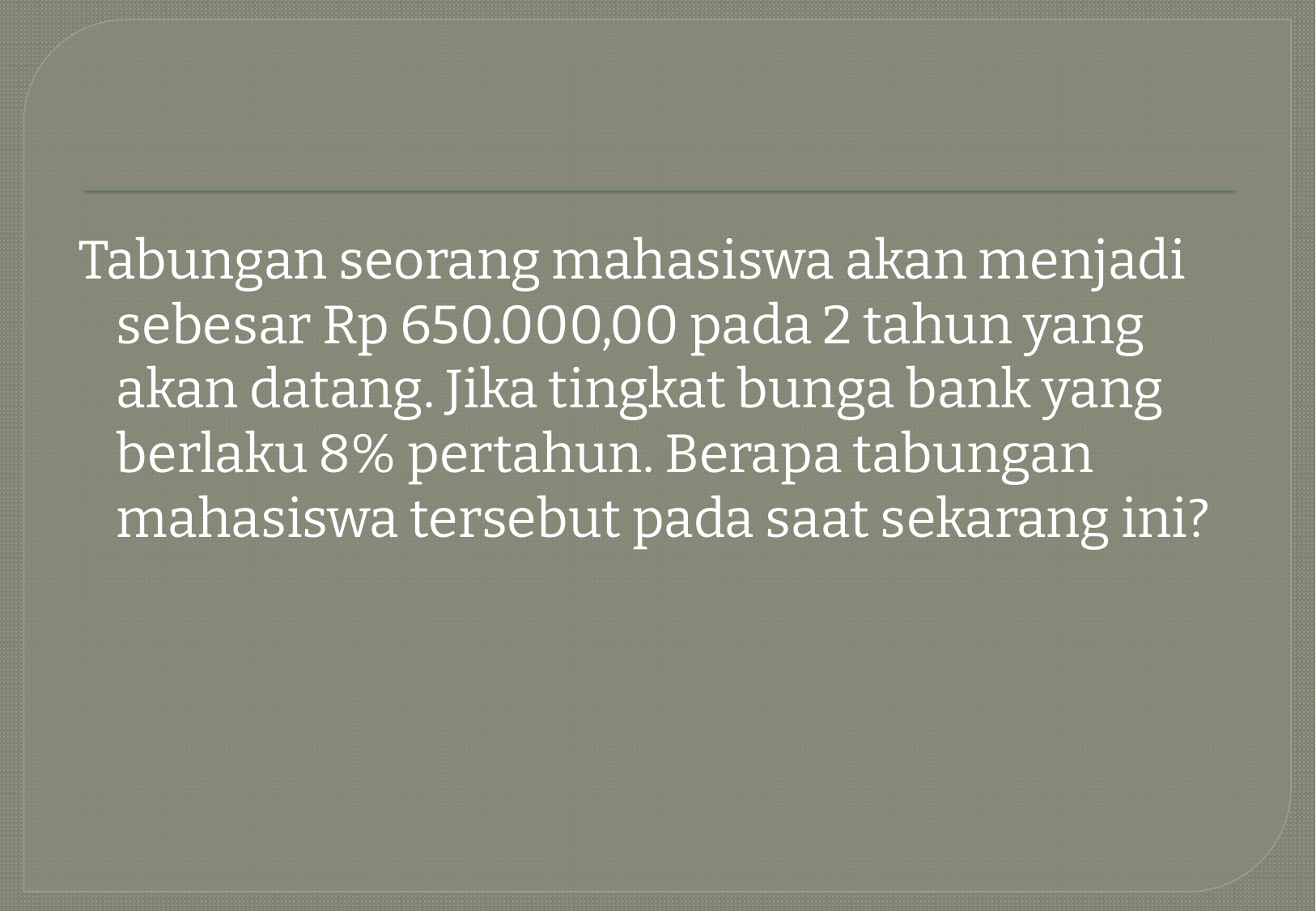

#
Tabungan seorang mahasiswa akan menjadi sebesar Rp 650.000,00 pada 2 tahun yang akan datang. Jika tingkat bunga bank yang berlaku 8% pertahun. Berapa tabungan mahasiswa tersebut pada saat sekarang ini?